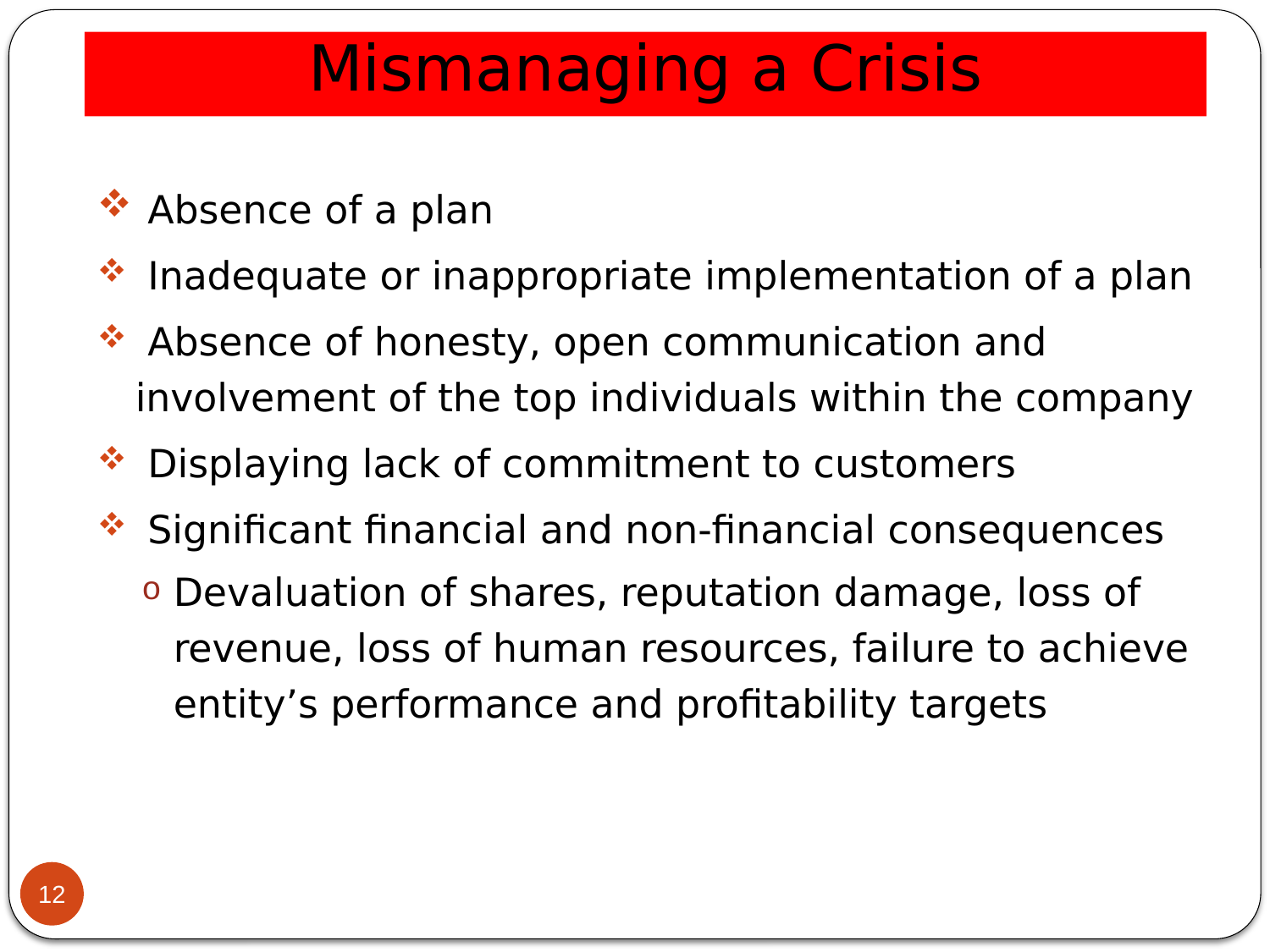

# Mismanaging a Crisis
 Absence of a plan
 Inadequate or inappropriate implementation of a plan
 Absence of honesty, open communication and involvement of the top individuals within the company
 Displaying lack of commitment to customers
 Significant financial and non-financial consequences
Devaluation of shares, reputation damage, loss of revenue, loss of human resources, failure to achieve entity’s performance and profitability targets
12